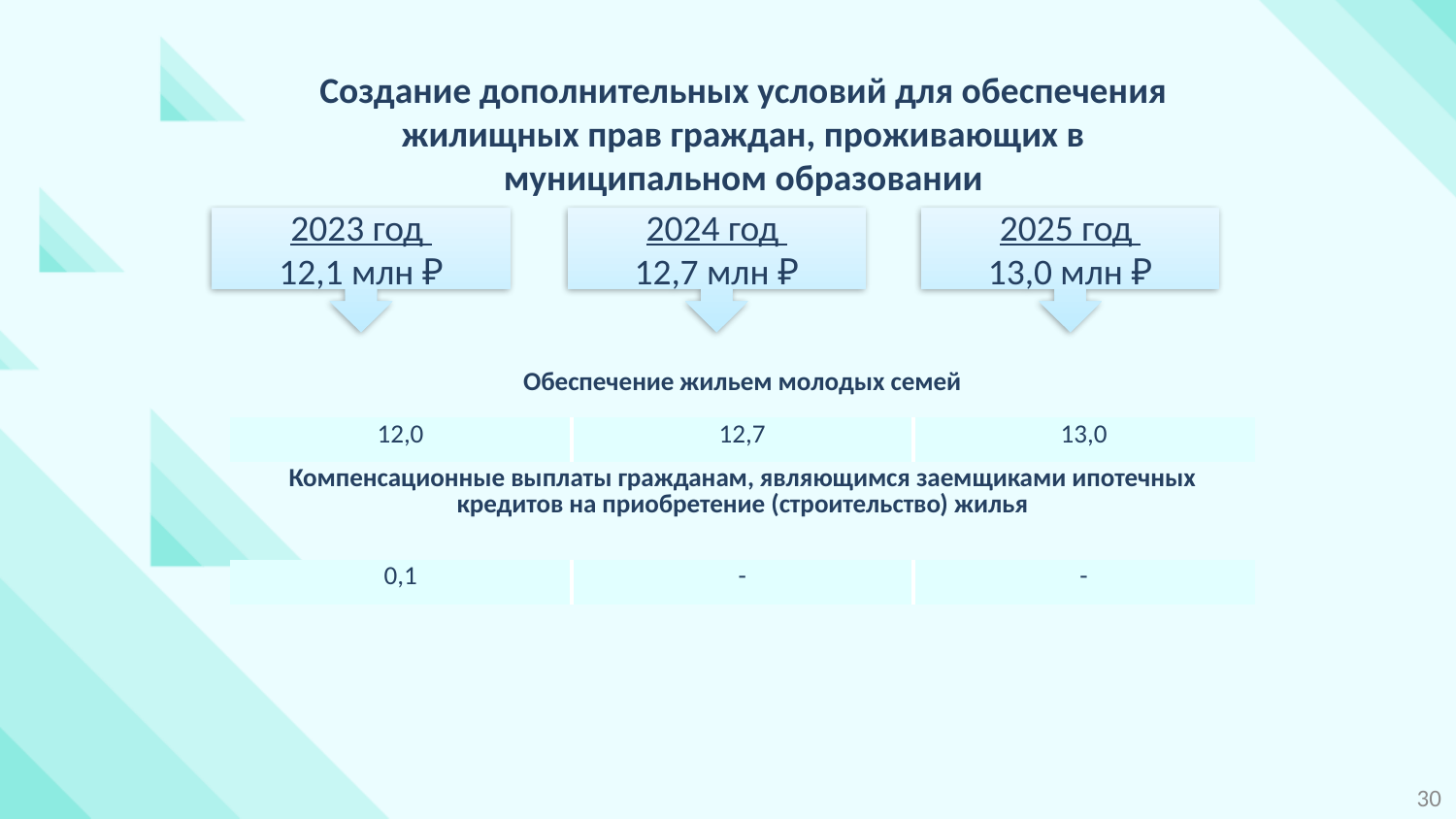

Создание дополнительных условий для обеспечения жилищных прав граждан, проживающих в муниципальном образовании
2023 год
12,1 млн ₽
2024 год
12,7 млн ₽
2025 год
13,0 млн ₽
| Обеспечение жильем молодых семей |  |  |
| --- | --- | --- |
| 12,0 | 12,7 | 13,0 |
| Компенсационные выплаты гражданам, являющимся заемщиками ипотечных кредитов на приобретение (строительство) жилья |  |  |
| 0,1 | - | - |
30